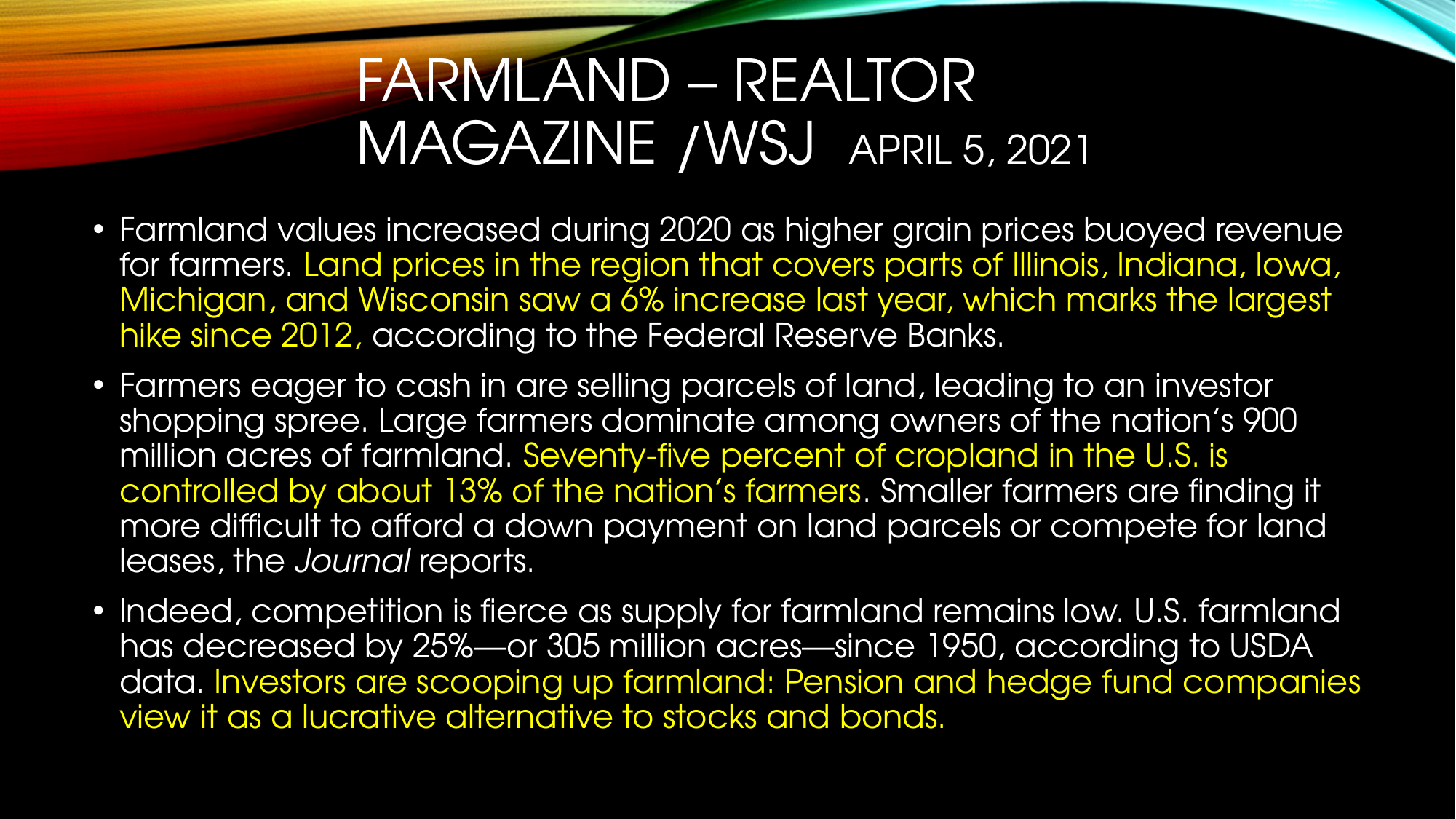

# Farmland – realtor magazine /WSJ  April 5, 2021
Farmland values increased during 2020 as higher grain prices buoyed revenue for farmers. Land prices in the region that covers parts of Illinois, Indiana, Iowa, Michigan, and Wisconsin saw a 6% increase last year, which marks the largest hike since 2012, according to the Federal Reserve Banks.
Farmers eager to cash in are selling parcels of land, leading to an investor shopping spree. Large farmers dominate among owners of the nation’s 900 million acres of farmland. Seventy-five percent of cropland in the U.S. is controlled by about 13% of the nation’s farmers. Smaller farmers are finding it more difficult to afford a down payment on land parcels or compete for land leases, the Journal reports.
Indeed, competition is fierce as supply for farmland remains low. U.S. farmland has decreased by 25%—or 305 million acres—since 1950, according to USDA data. Investors are scooping up farmland: Pension and hedge fund companies view it as a lucrative alternative to stocks and bonds.